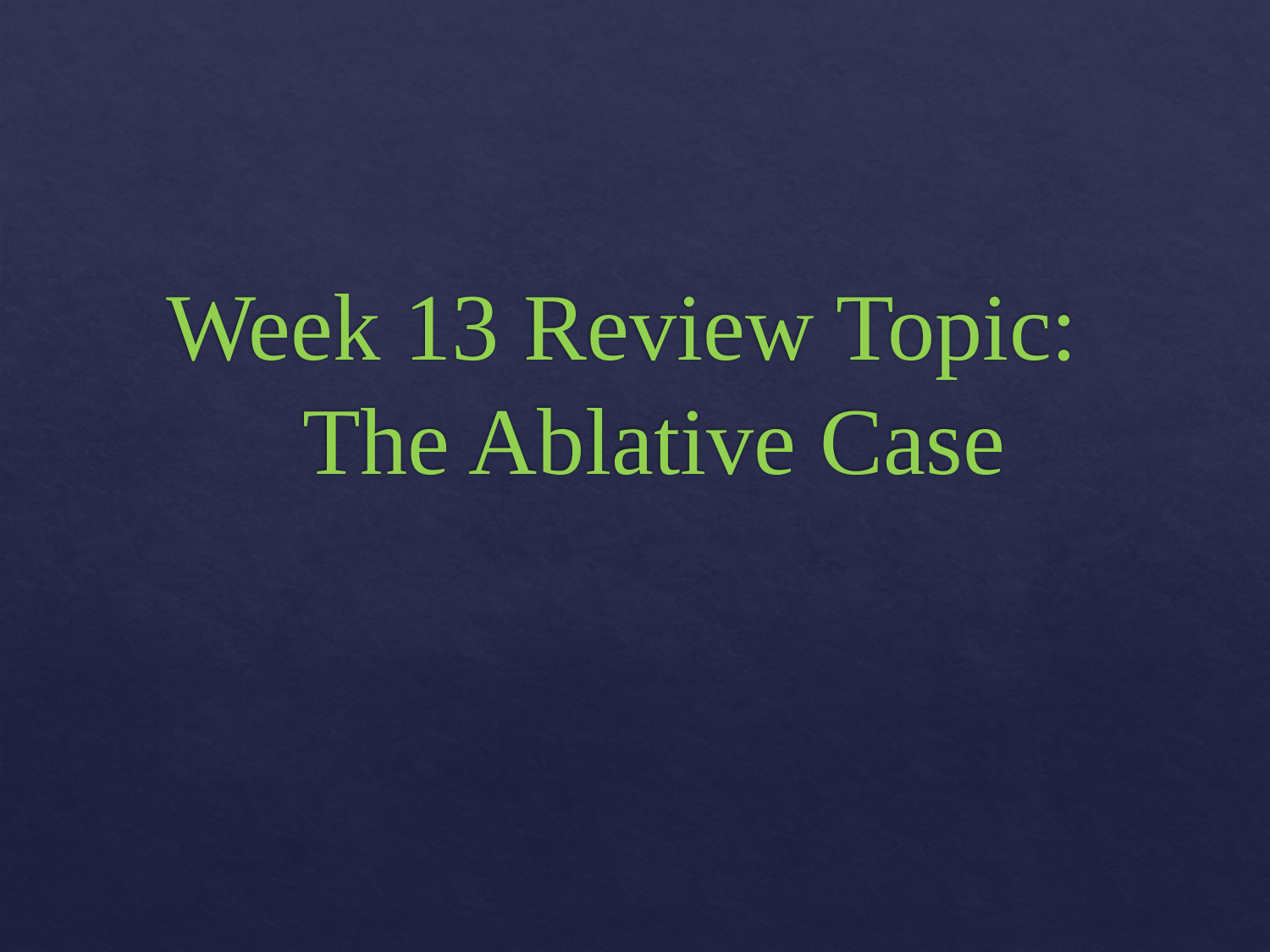

# Week 13 Review Topic: The Ablative Case